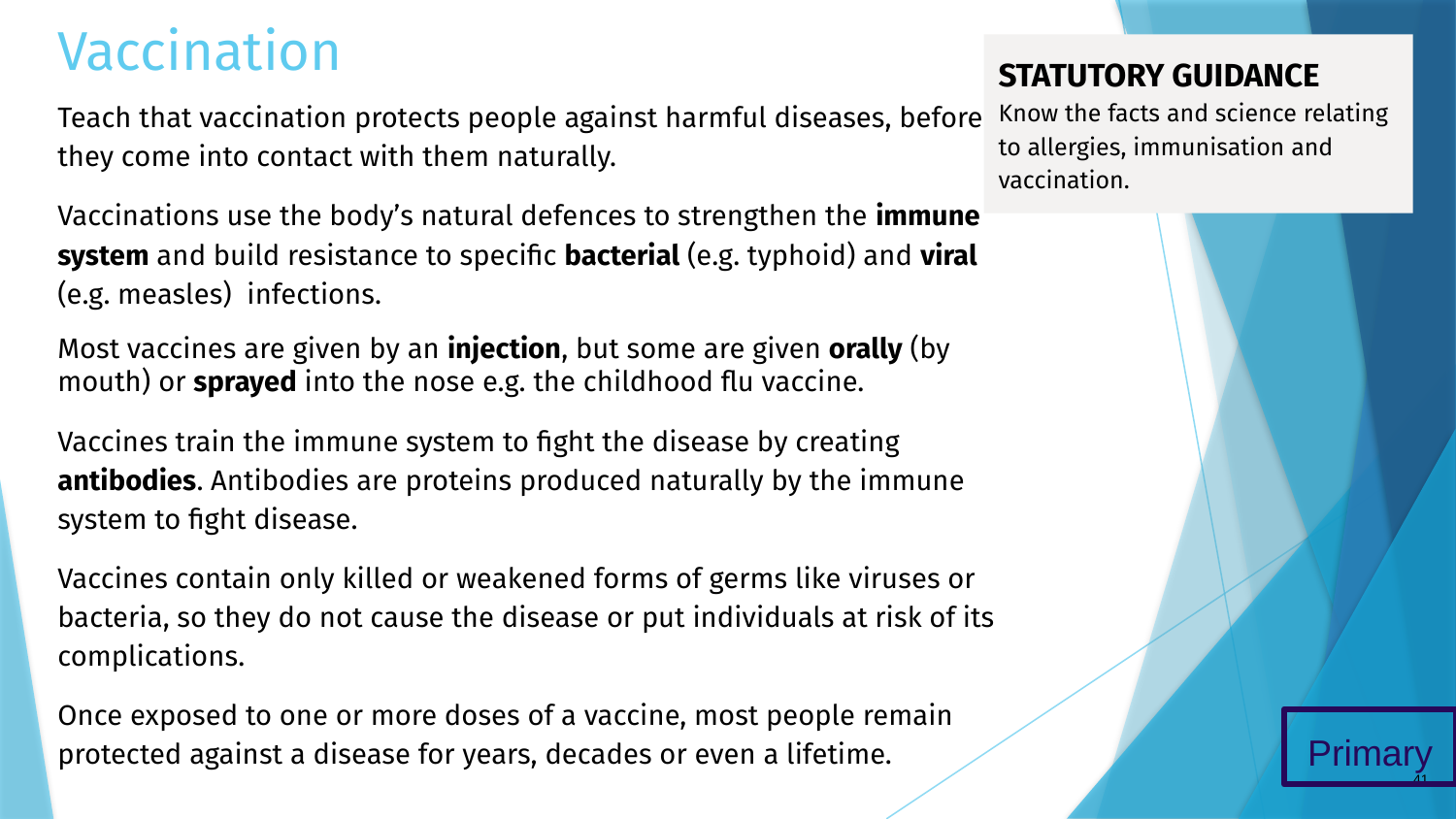

# Vaccination

STATUTORY GUIDANCE
Know the facts and science relating to allergies, immunisation and vaccination.
Teach that vaccination protects people against harmful diseases, before they come into contact with them naturally.
Vaccinations use the body’s natural defences to strengthen the immune system and build resistance to specific bacterial (e.g. typhoid) and viral (e.g. measles)  infections.
Most vaccines are given by an injection, but some are given orally (by mouth) or sprayed into the nose e.g. the childhood flu vaccine.
Vaccines train the immune system to fight the disease by creating antibodies. Antibodies are proteins produced naturally by the immune system to fight disease.
Vaccines contain only killed or weakened forms of germs like viruses or bacteria, so they do not cause the disease or put individuals at risk of its complications.
Once exposed to one or more doses of a vaccine, most people remain protected against a disease for years, decades or even a lifetime.

Primary
41